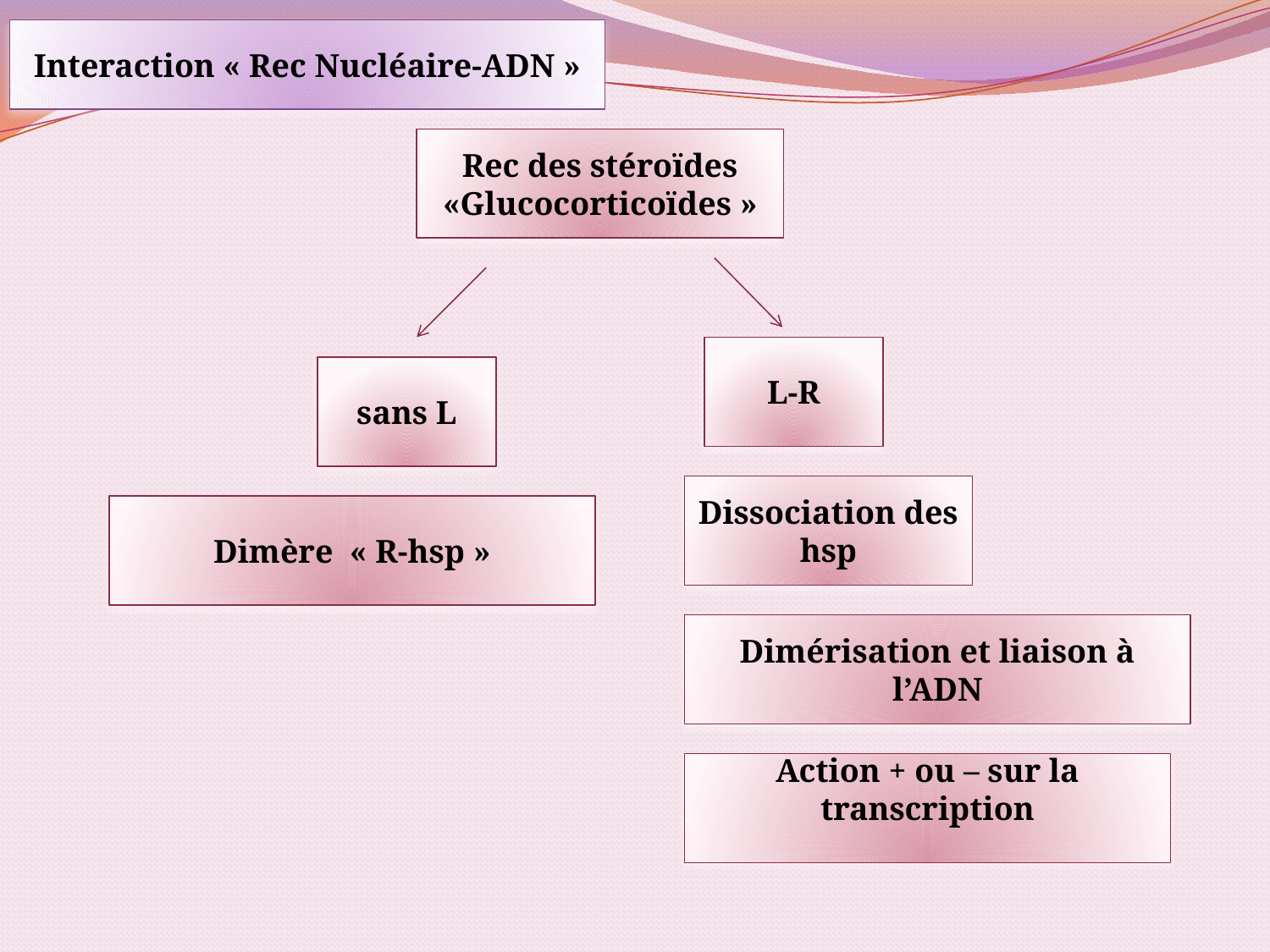

Interaction « Rec Nucléaire-ADN »
Rec des stéroïdes «Glucocorticoïdes »
L-R
sans L
Dissociation des hsp
Dimère  « R-hsp »
Dimérisation et liaison à l’ADN
Action + ou – sur la transcription